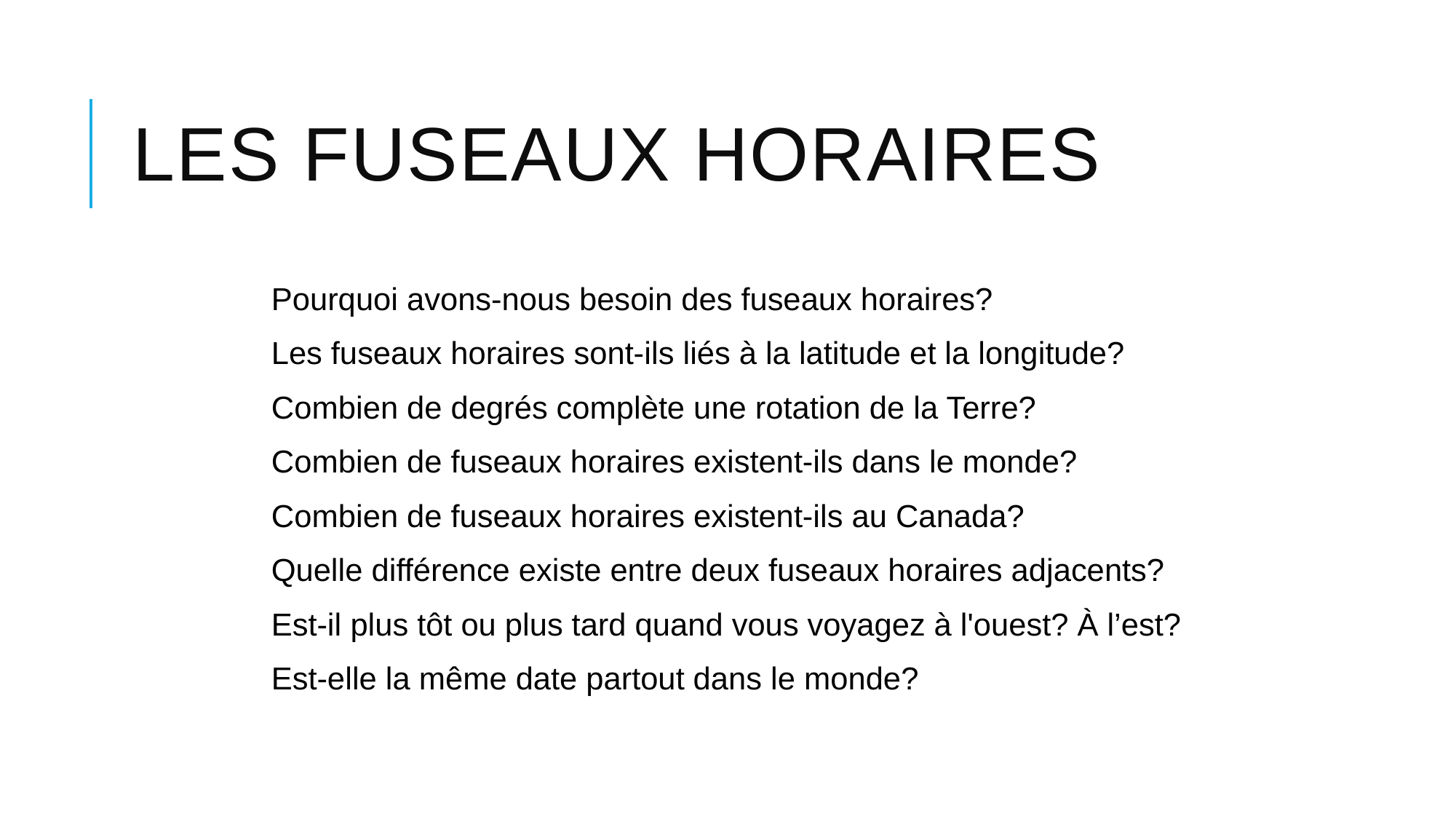

# Les fuseaux horaires
Pourquoi avons-nous besoin des fuseaux horaires?
Les fuseaux horaires sont-ils liés à la latitude et la longitude?
Combien de degrés complète une rotation de la Terre?
Combien de fuseaux horaires existent-ils dans le monde?
Combien de fuseaux horaires existent-ils au Canada?
Quelle différence existe entre deux fuseaux horaires adjacents?
Est-il plus tôt ou plus tard quand vous voyagez à l'ouest? À l’est?
Est-elle la même date partout dans le monde?